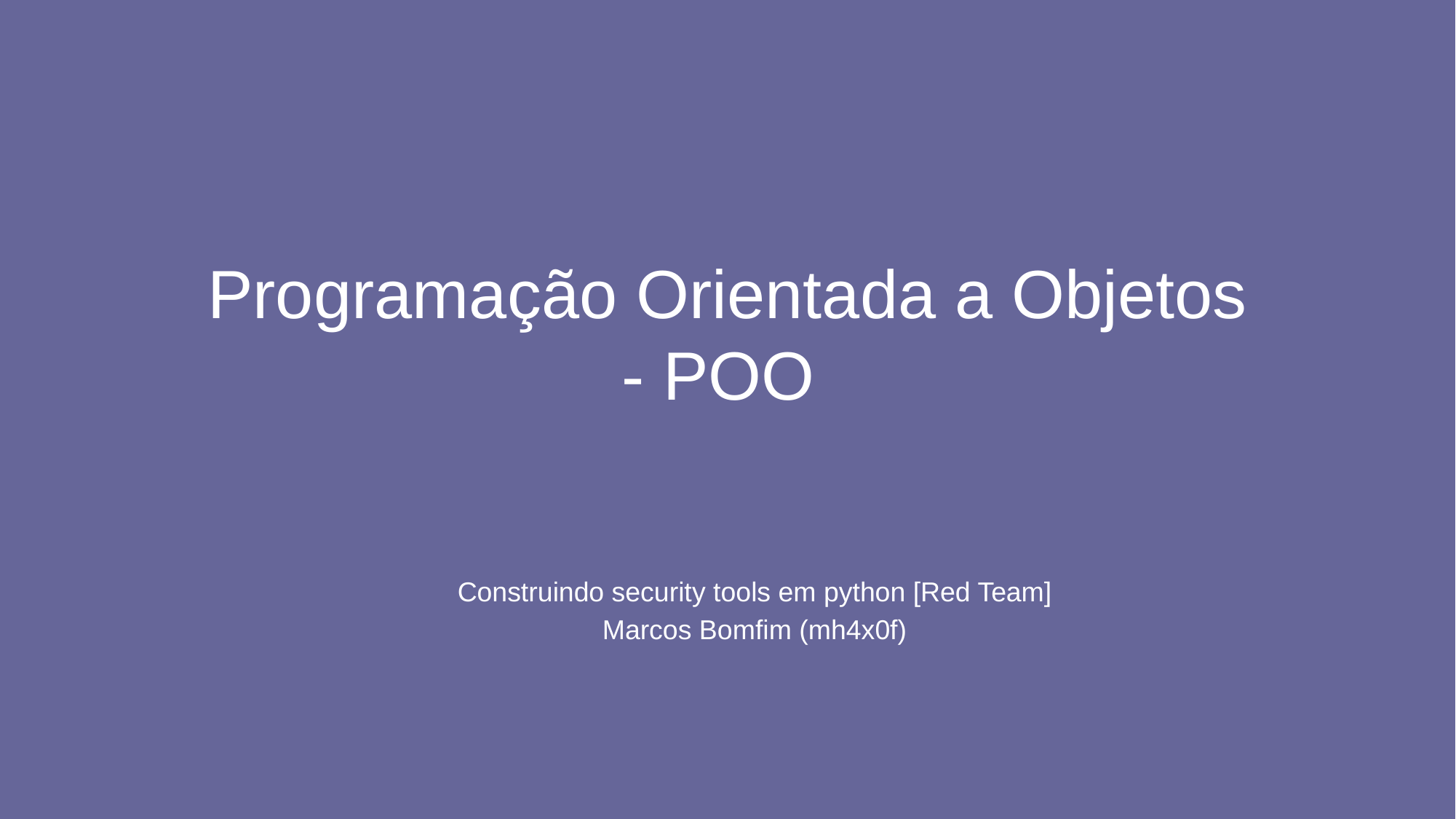

# Programação Orientada a Objetos - POO
Construindo security tools em python [Red Team]
Marcos Bomfim (mh4x0f)